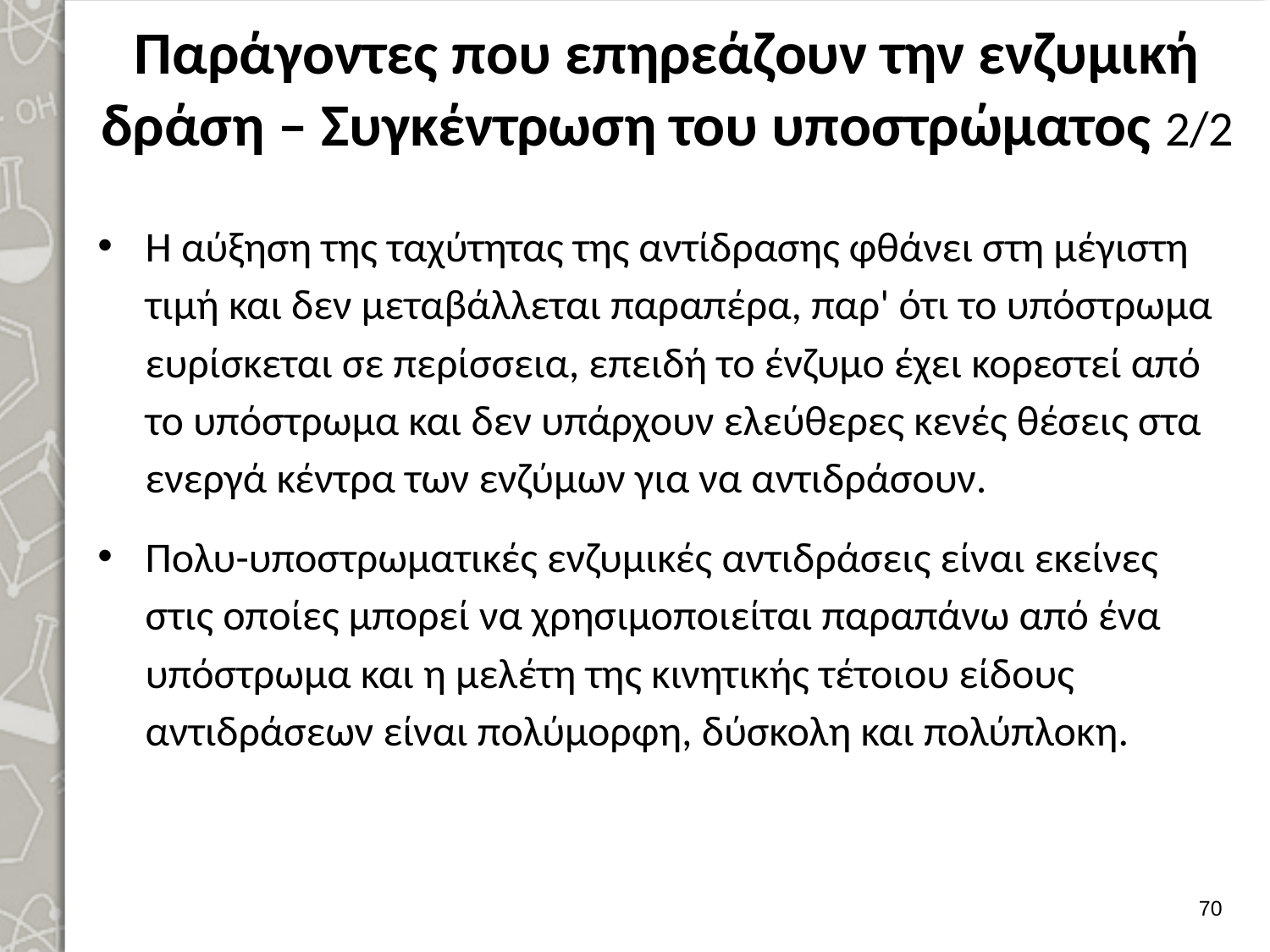

# Παράγοντες που επηρεάζουν την ενζυμική δράση – Συγκέντρωση του υποστρώματος 2/2
Η αύξηση της ταχύτητας της αντίδρασης φθάνει στη μέγιστη τιμή και δεν με­ταβάλλεται παραπέρα, παρ' ότι το υπόστρωμα ευρίσκεται σε περίσσεια, επειδή το ένζυμο έχει κορεστεί από το υπόστρωμα και δεν υπάρχουν ελεύθερες κενές θέσεις στα ενεργά κέντρα των ενζύμων για να αντιδράσουν.
Πολυ-υποστρωματικές ενζυμικές αντιδράσεις είναι εκείνες στις οποίες μπορεί να χρησιμοποιείται παραπάνω από ένα υπόστρωμα και η μελέτη της κινητικής τέτοιου είδους αντιδράσεων είναι πολύμορφη, δύσκολη και πολύπλοκη.
70